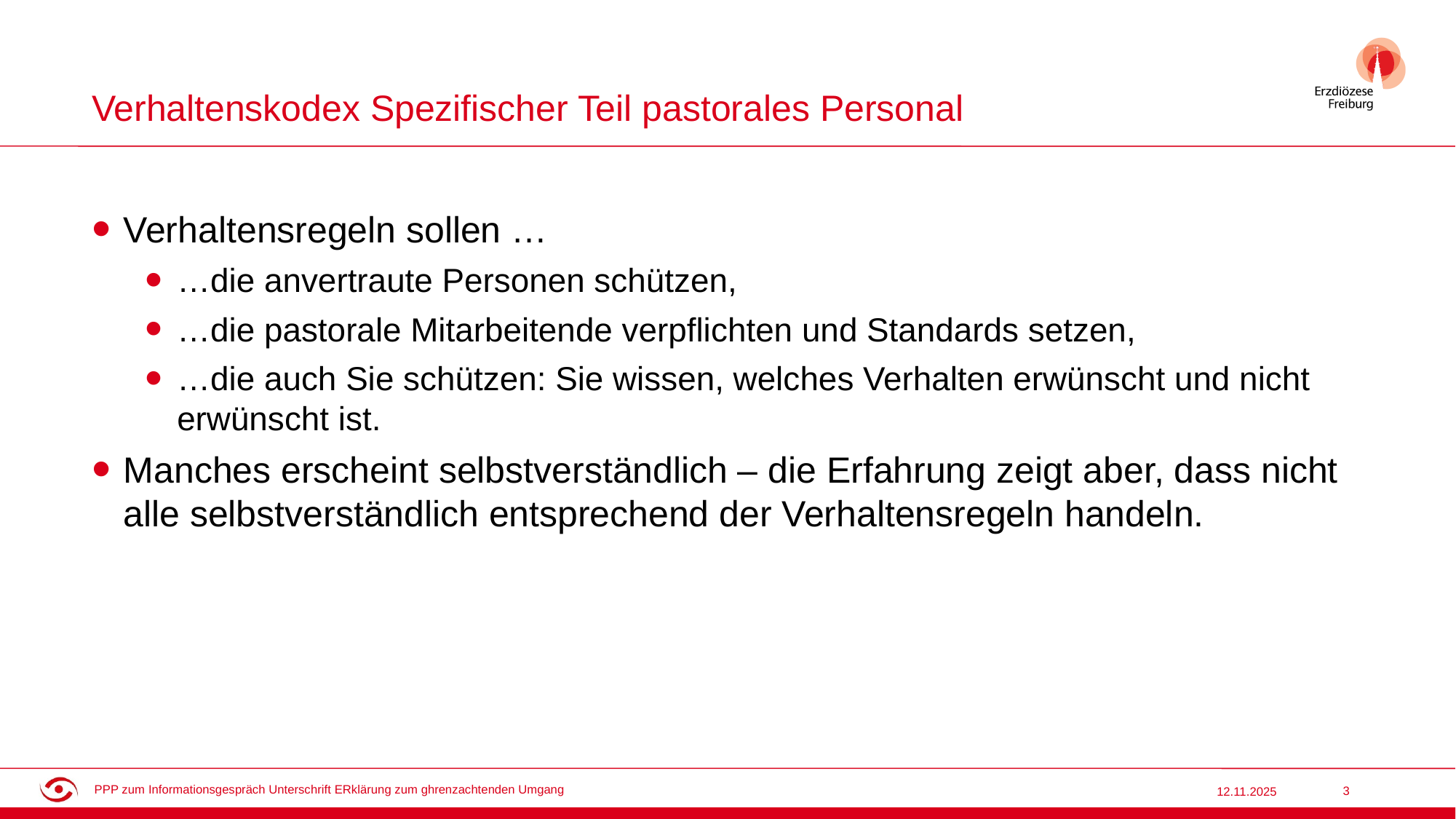

# Verhaltenskodex Spezifischer Teil pastorales Personal
Verhaltensregeln sollen …
…die anvertraute Personen schützen,
…die pastorale Mitarbeitende verpflichten und Standards setzen,
…die auch Sie schützen: Sie wissen, welches Verhalten erwünscht und nicht erwünscht ist.
Manches erscheint selbstverständlich – die Erfahrung zeigt aber, dass nicht alle selbstverständlich entsprechend der Verhaltensregeln handeln.

PPP zum Informationsgespräch Unterschrift ERklärung zum ghrenzachtenden Umgang
12.11.2025